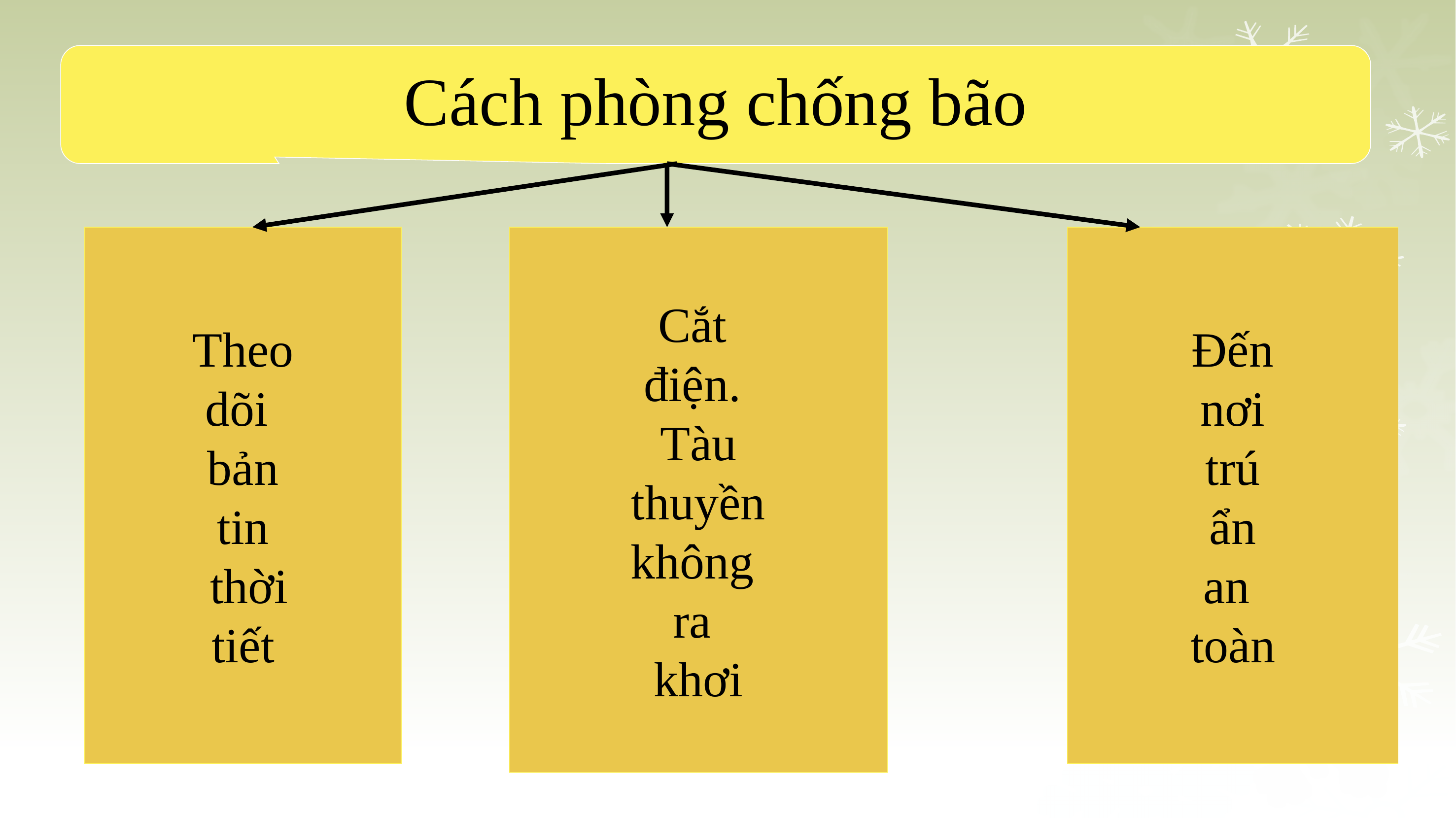

Cách phòng chống bão

Theo
dõi
bản
tin
 thời
tiết
Cắt
điện.
Tàu
thuyền
không
ra
khơi
Đến
nơi
trú
ẩn
an
toàn